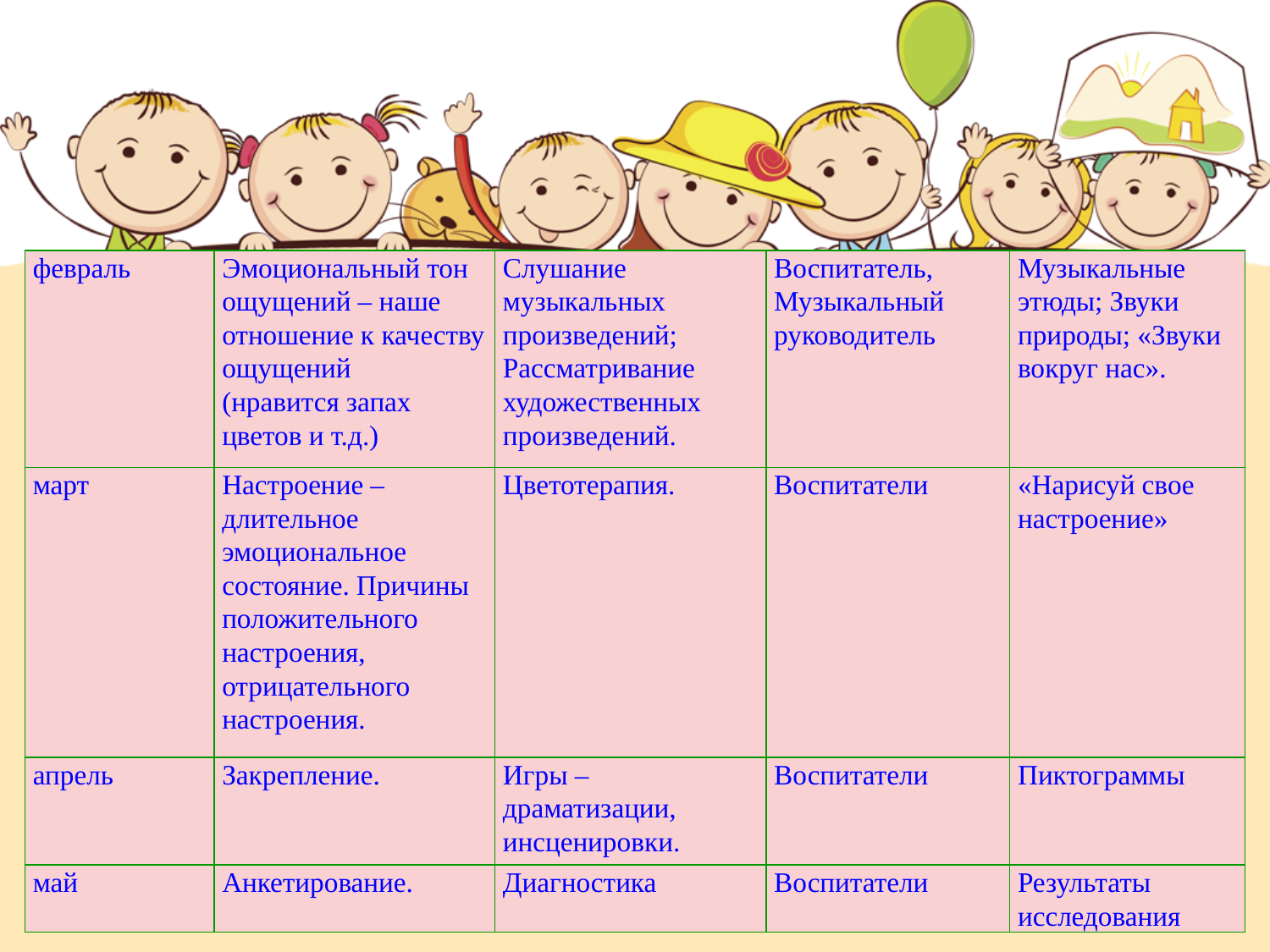

#
| февраль | Эмоциональный тон ощущений – наше отношение к качеству ощущений (нравится запах цветов и т.д.) | Слушание музыкальных произведений; Рассматривание художественных произведений. | Воспитатель, Музыкальный руководитель | Музыкальные этюды; Звуки природы; «Звуки вокруг нас». |
| --- | --- | --- | --- | --- |
| март | Настроение – длительное эмоциональное состояние. Причины положительного настроения, отрицательного настроения. | Цветотерапия. | Воспитатели | «Нарисуй свое настроение» |
| апрель | Закрепление. | Игры – драматизации, инсценировки. | Воспитатели | Пиктограммы |
| май | Анкетирование. | Диагностика | Воспитатели | Результаты исследования |